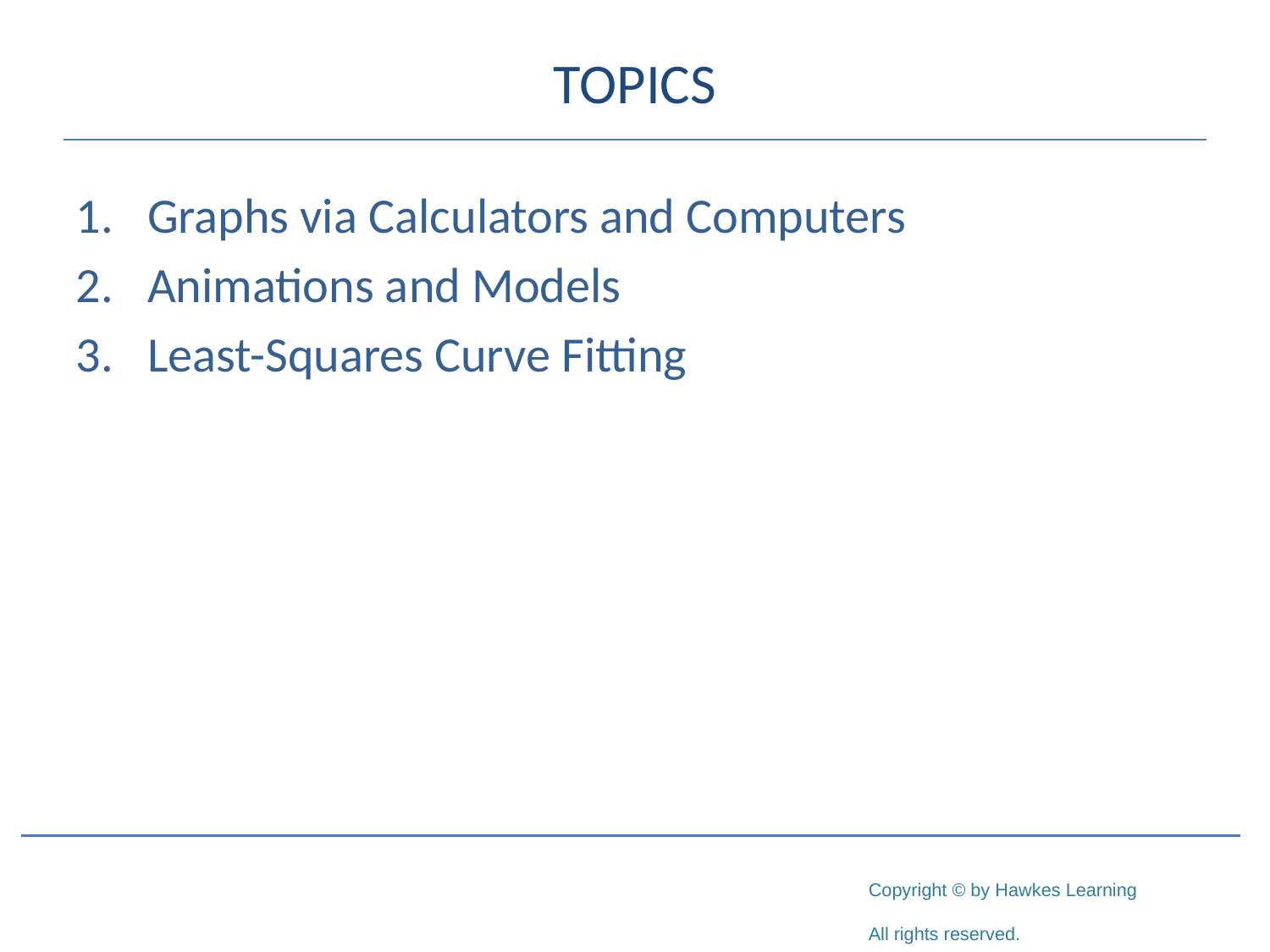

# TOPICS
Graphs via Calculators and Computers
Animations and Models
Least-Squares Curve Fitting